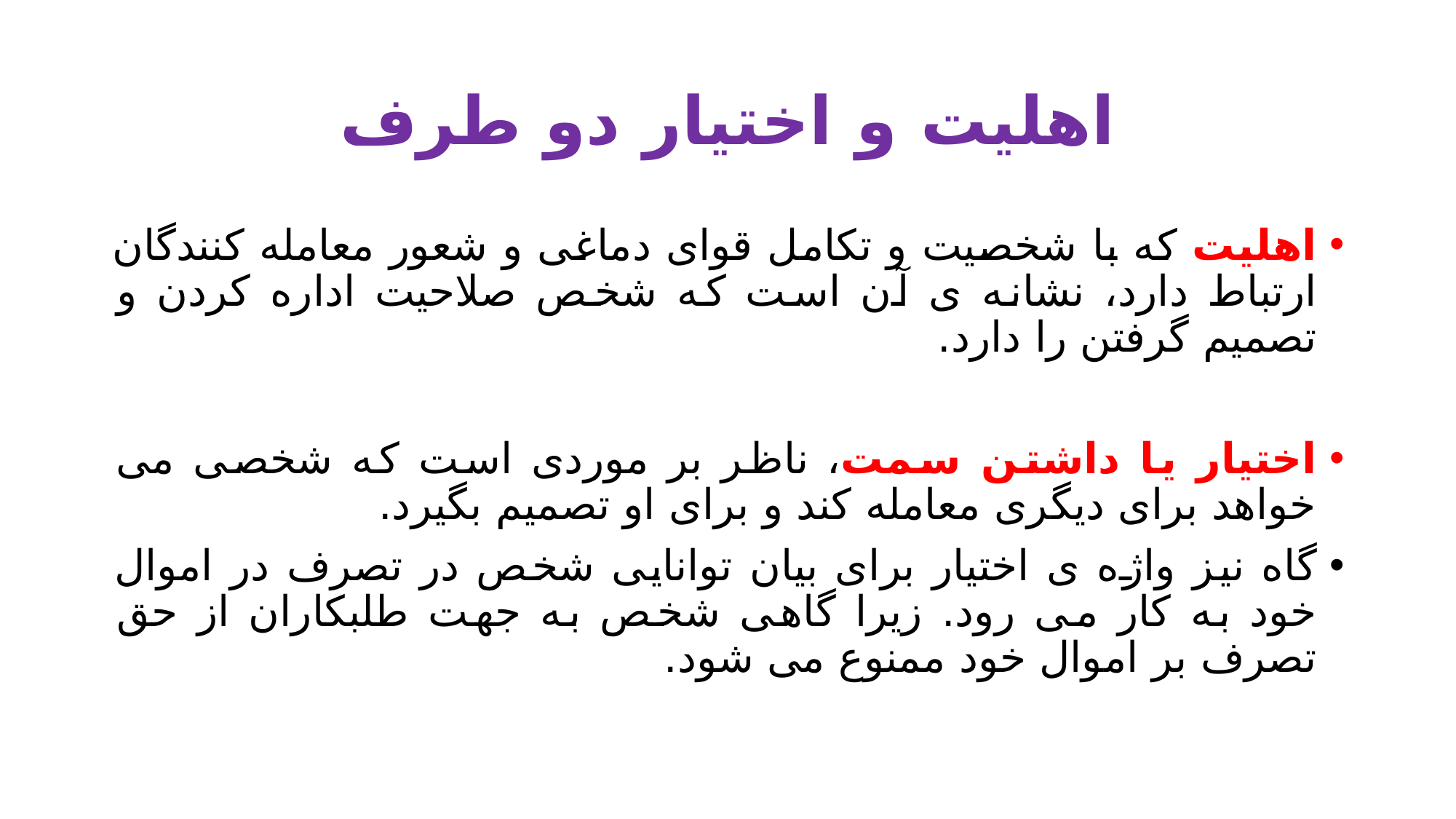

# اهلیت و اختیار دو طرف
اهلیت که با شخصیت و تکامل قوای دماغی و شعور معامله کنندگان ارتباط دارد، نشانه ی آن است که شخص صلاحیت اداره کردن و تصمیم گرفتن را دارد.

اختیار یا داشتن سمت، ناظر بر موردی است که شخصی می خواهد برای دیگری معامله کند و برای او تصمیم بگیرد.
گاه نیز واژه ی اختیار برای بیان توانایی شخص در تصرف در اموال خود به کار می رود. زیرا گاهی شخص به جهت طلبکاران از حق تصرف بر اموال خود ممنوع می شود.